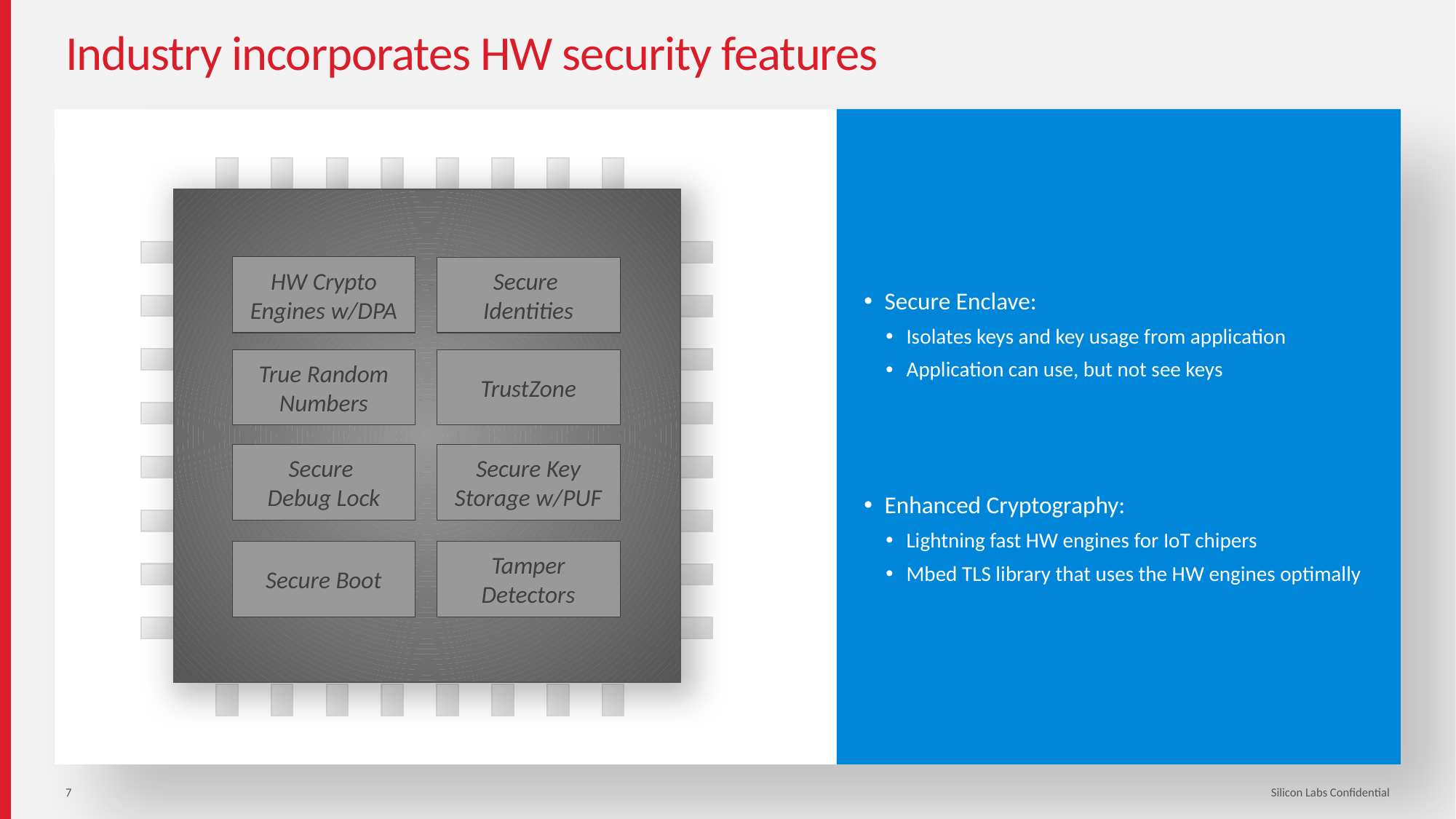

# Industry incorporates HW security features
Secure Enclave:
Isolates keys and key usage from application
Application can use, but not see keys

Enhanced Cryptography:
Lightning fast HW engines for IoT chipers
Mbed TLS library that uses the HW engines optimally

HW Crypto
Engines w/DPA
Secure
Identities
True Random Numbers
TrustZone
Secure Key Storage w/PUF
Secure
Debug Lock
Tamper Detectors
Secure Boot
7
Silicon Labs Confidential